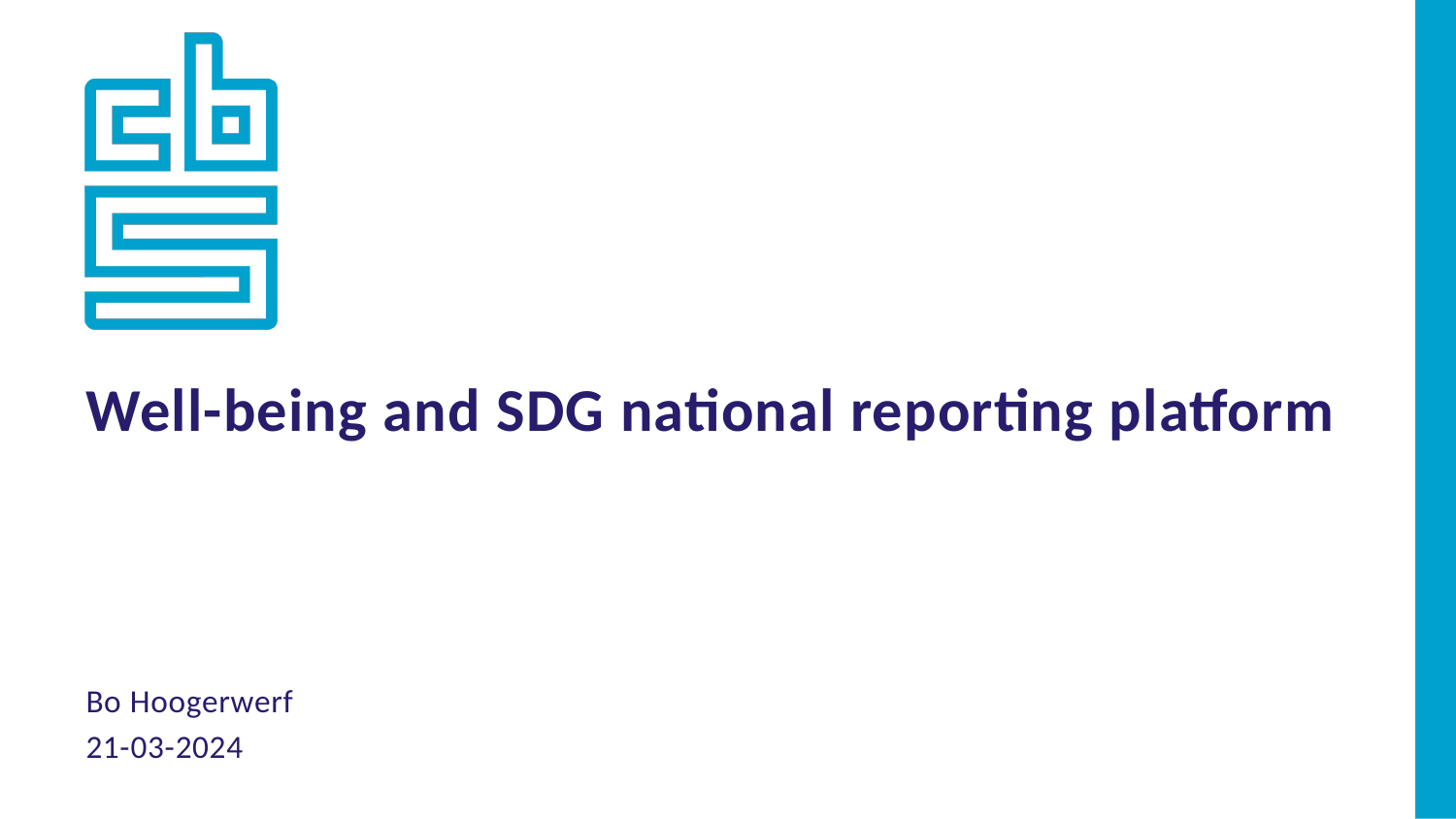

Well-being and SDG national reporting platform

Bo Hoogerwerf
21-03-2024